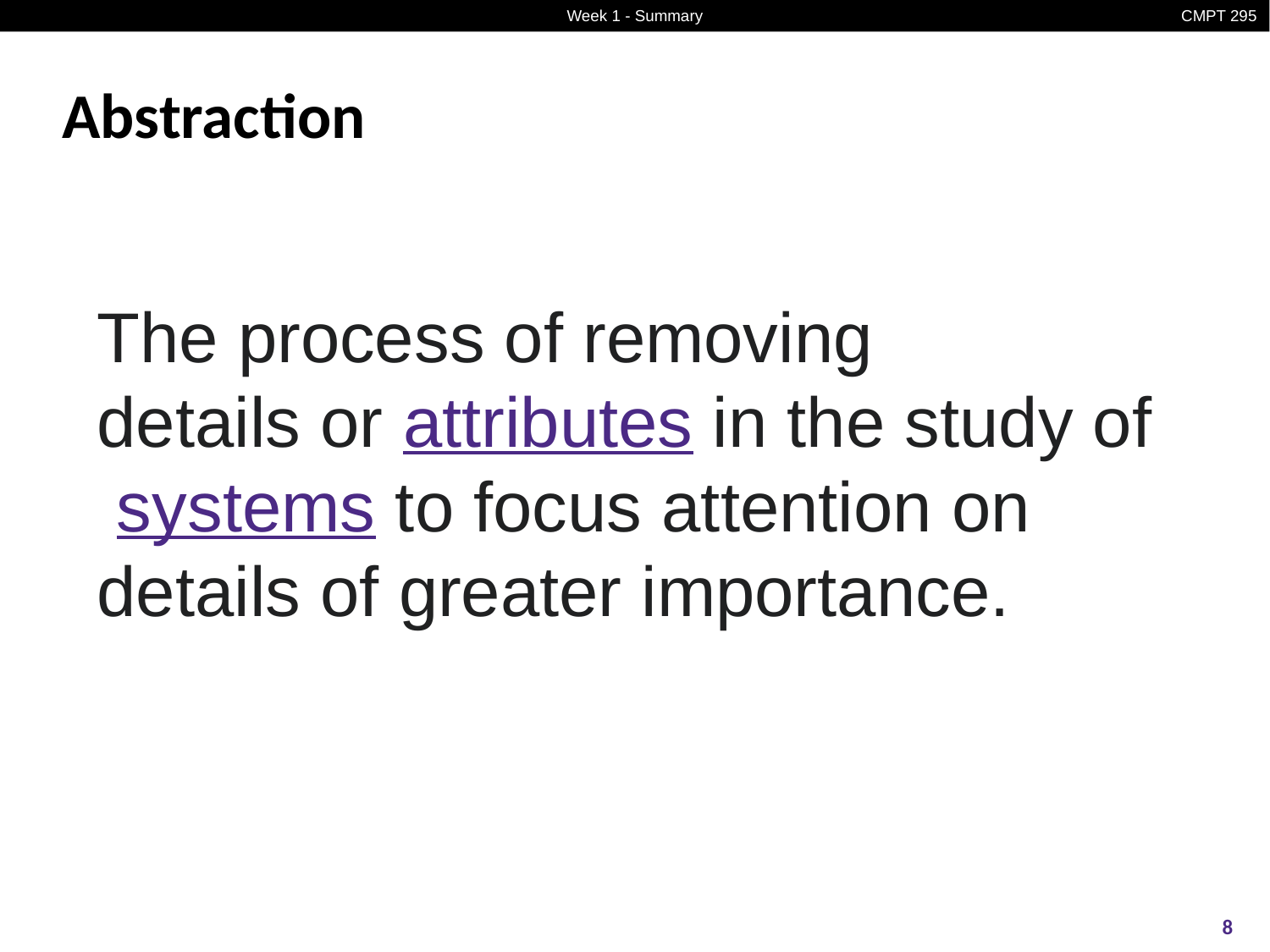

# Abstraction
The process of removing details or attributes in the study of  systems to focus attention on details of greater importance.
8